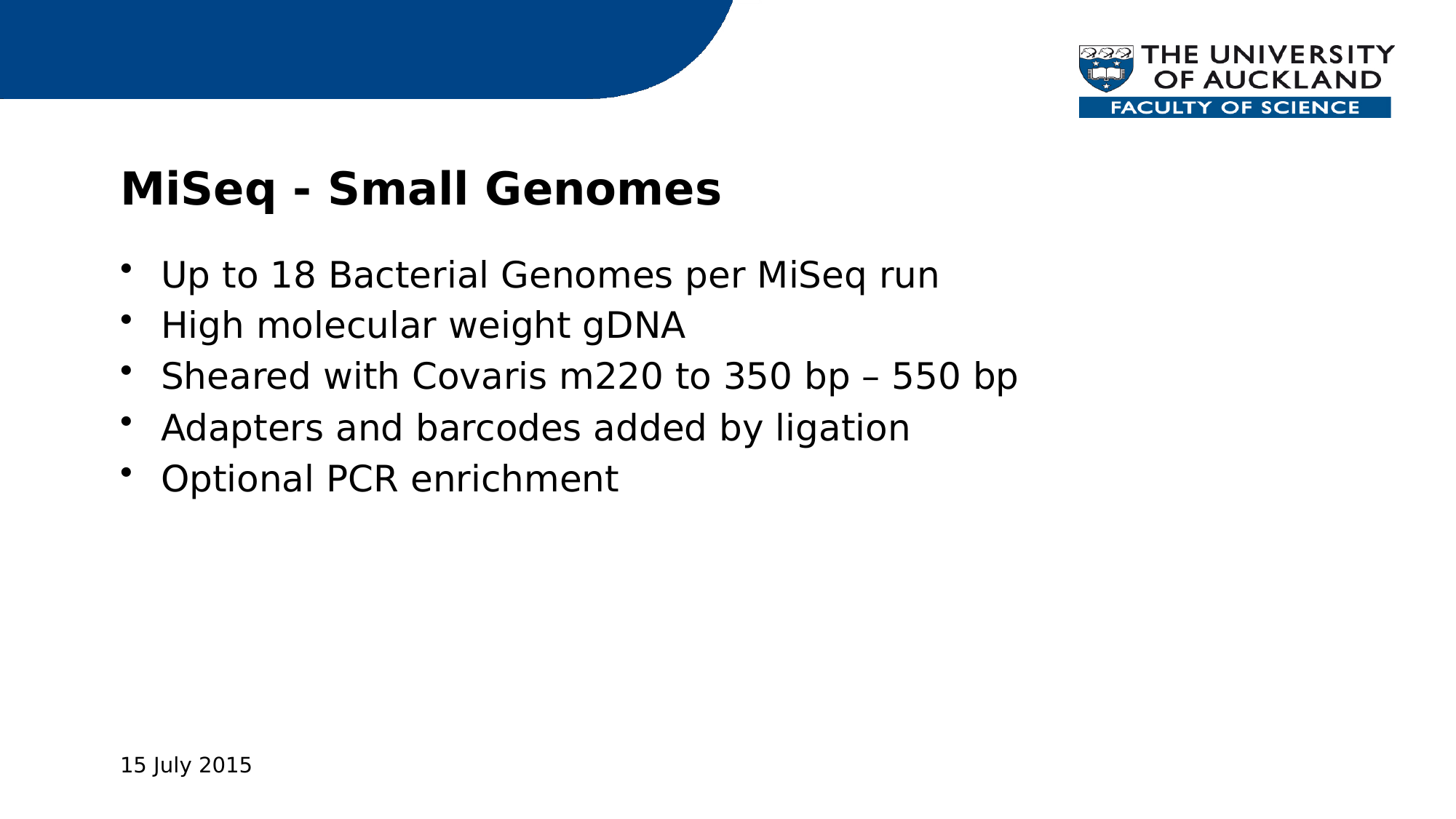

# MiSeq - Small Genomes
Up to 18 Bacterial Genomes per MiSeq run
High molecular weight gDNA
Sheared with Covaris m220 to 350 bp – 550 bp
Adapters and barcodes added by ligation
Optional PCR enrichment

15 July 2015